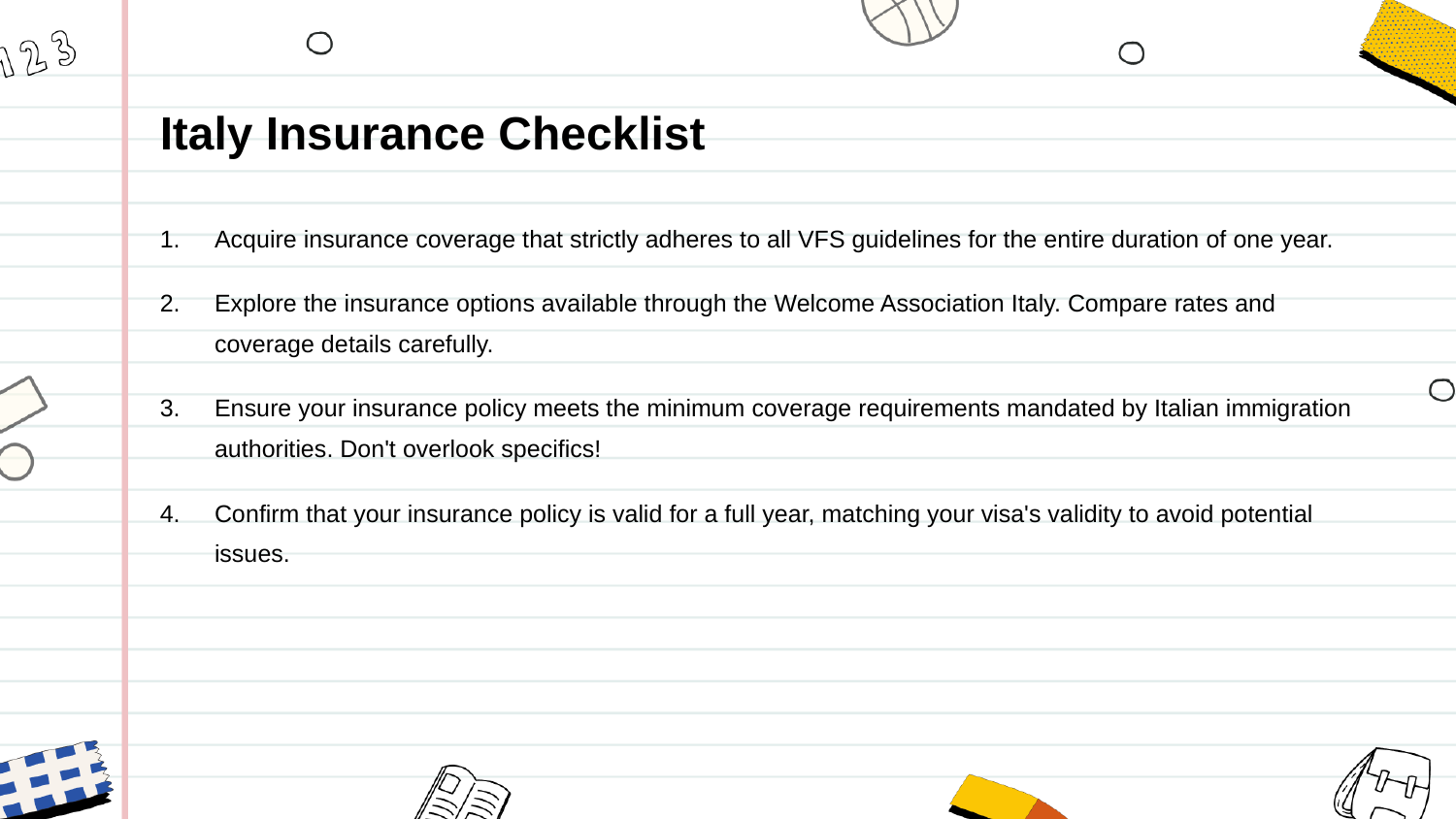

Italy Insurance Checklist
Acquire insurance coverage that strictly adheres to all VFS guidelines for the entire duration of one year.
Explore the insurance options available through the Welcome Association Italy. Compare rates and coverage details carefully.
Ensure your insurance policy meets the minimum coverage requirements mandated by Italian immigration authorities. Don't overlook specifics!
Confirm that your insurance policy is valid for a full year, matching your visa's validity to avoid potential issues.